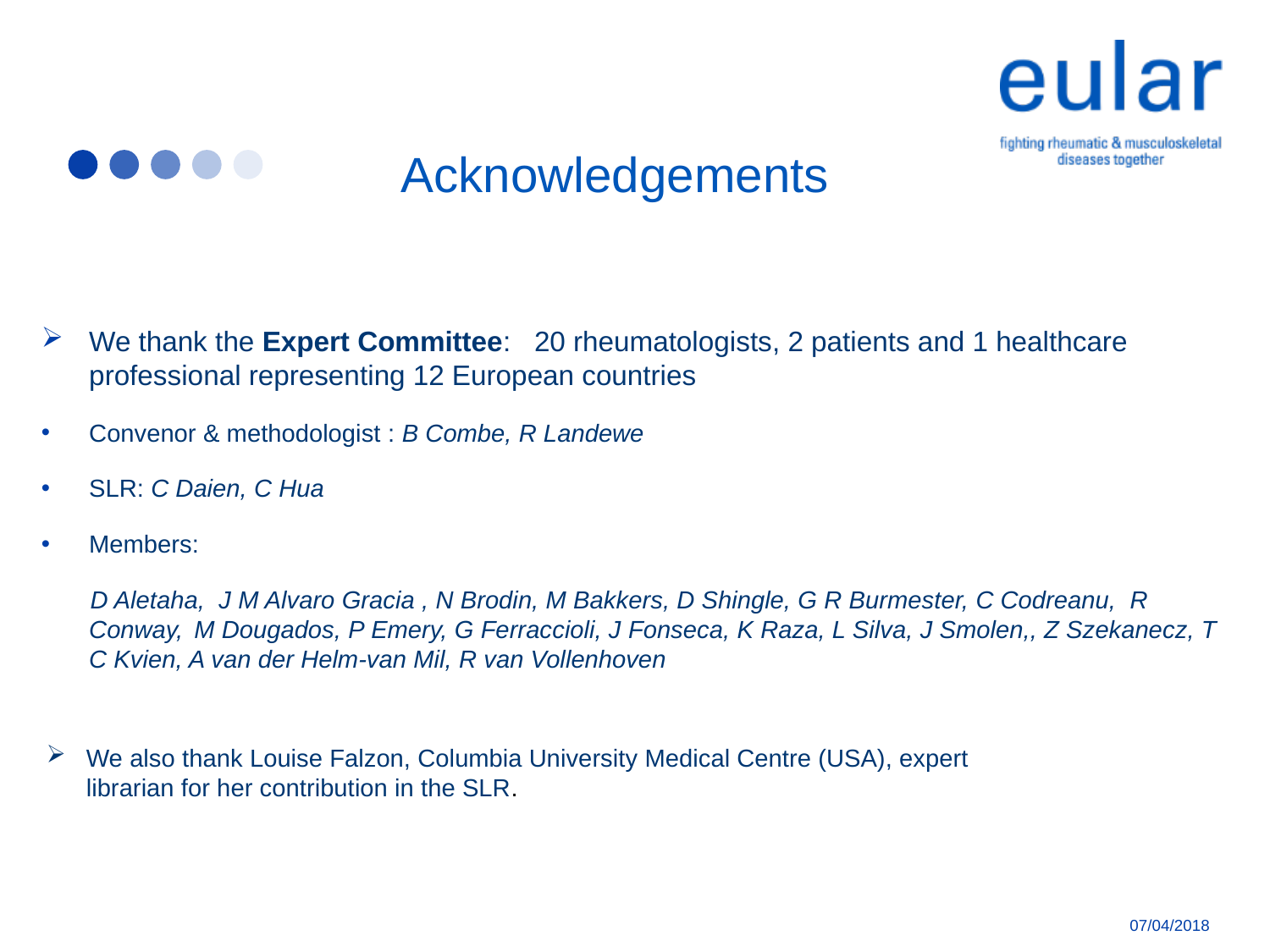

# Acknowledgements
We thank the Expert Committee:   20 rheumatologists, 2 patients and 1 healthcare professional representing 12 European countries
Convenor & methodologist : B Combe, R Landewe
SLR: C Daien, C Hua
Members:
       D Aletaha,  J M Alvaro Gracia , N Brodin, M Bakkers, D Shingle, G R Burmester, C Codreanu,  R Conway,  M Dougados, P Emery, G Ferraccioli, J Fonseca, K Raza, L Silva, J Smolen,, Z Szekanecz, T C Kvien, A van der Helm-van Mil, R van Vollenhoven

We also thank Louise Falzon, Columbia University Medical Centre (USA), expert librarian for her contribution in the SLR.
07/04/2018